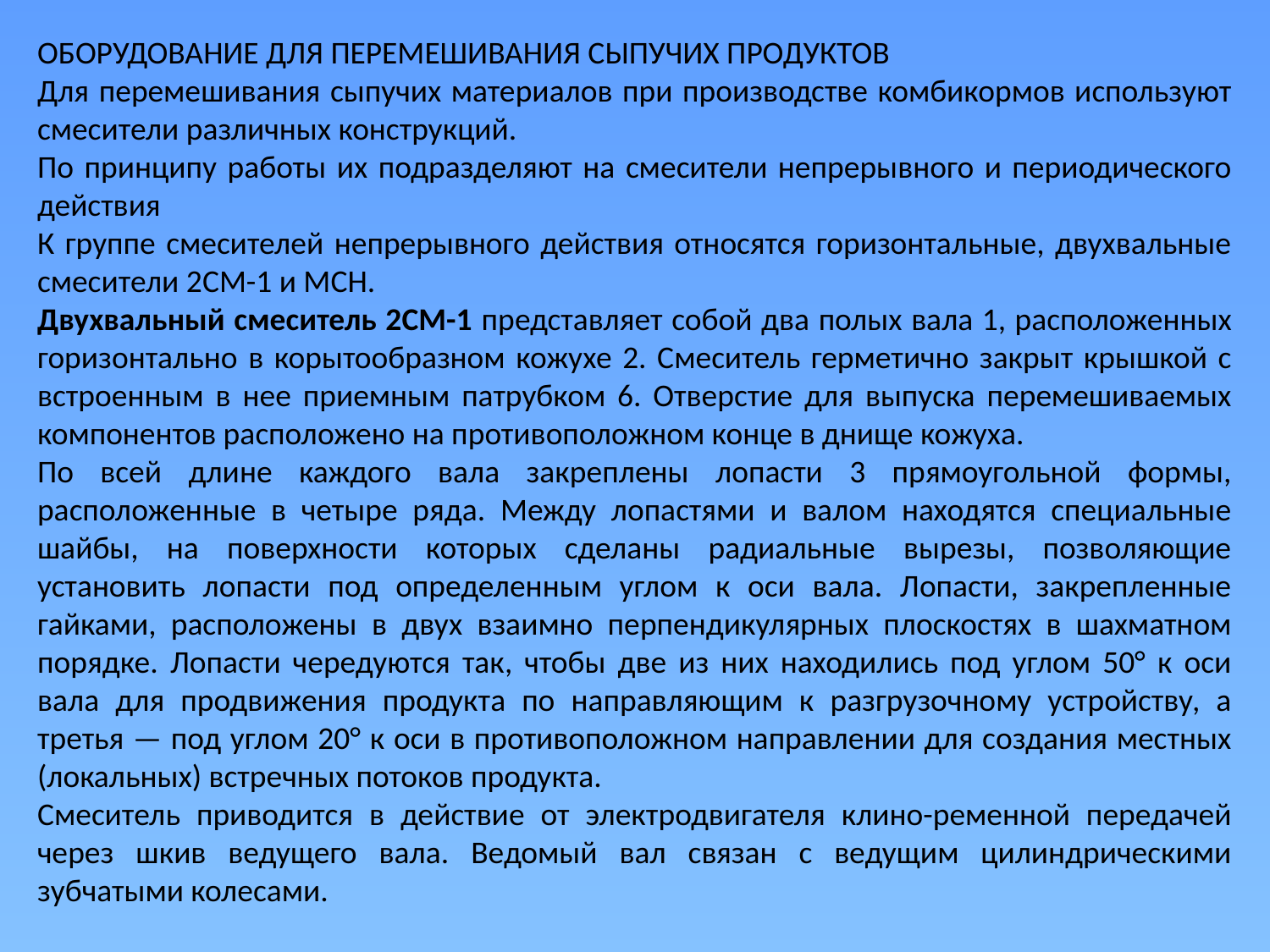

ОБОРУДОВАНИЕ ДЛЯ ПЕРЕМЕШИВАНИЯ СЫПУЧИХ ПРОДУКТОВ
Для перемешивания сыпучих материалов при производстве комбикормов используют смесители различных конструкций.
По принципу работы их подразделяют на смесители непрерывного и периодического действия
К группе смесителей непрерывного действия относятся горизонтальные, двухвальные смесители 2СМ-1 и МСН.
Двухвальный смеситель 2СМ-1 представляет собой два полых вала 1, расположенных горизонтально в корытообразном кожухе 2. Смеситель герметично закрыт крышкой с встроенным в нее приемным патрубком 6. Отверстие для выпуска перемешиваемых компонентов расположено на противоположном конце в днище кожуха.
По всей длине каждого вала закреплены лопасти 3 прямоугольной формы, расположенные в четыре ряда. Между лопастями и валом находятся специальные шайбы, на поверхности которых сделаны радиальные вырезы, позволяющие установить лопасти под определенным углом к оси вала. Лопасти, закрепленные гайками, расположены в двух взаимно перпендикулярных плоскостях в шахматном порядке. Лопасти чередуются так, чтобы две из них находились под углом 50° к оси вала для продвижения продукта по направляющим к разгрузочному устройству, а третья — под углом 20° к оси в противоположном направлении для создания местных (локальных) встречных потоков продукта.
Смеситель приводится в действие от электродвигателя клино-ременной передачей через шкив ведущего вала. Ведомый вал связан с ведущим цилиндрическими зубчатыми колесами.